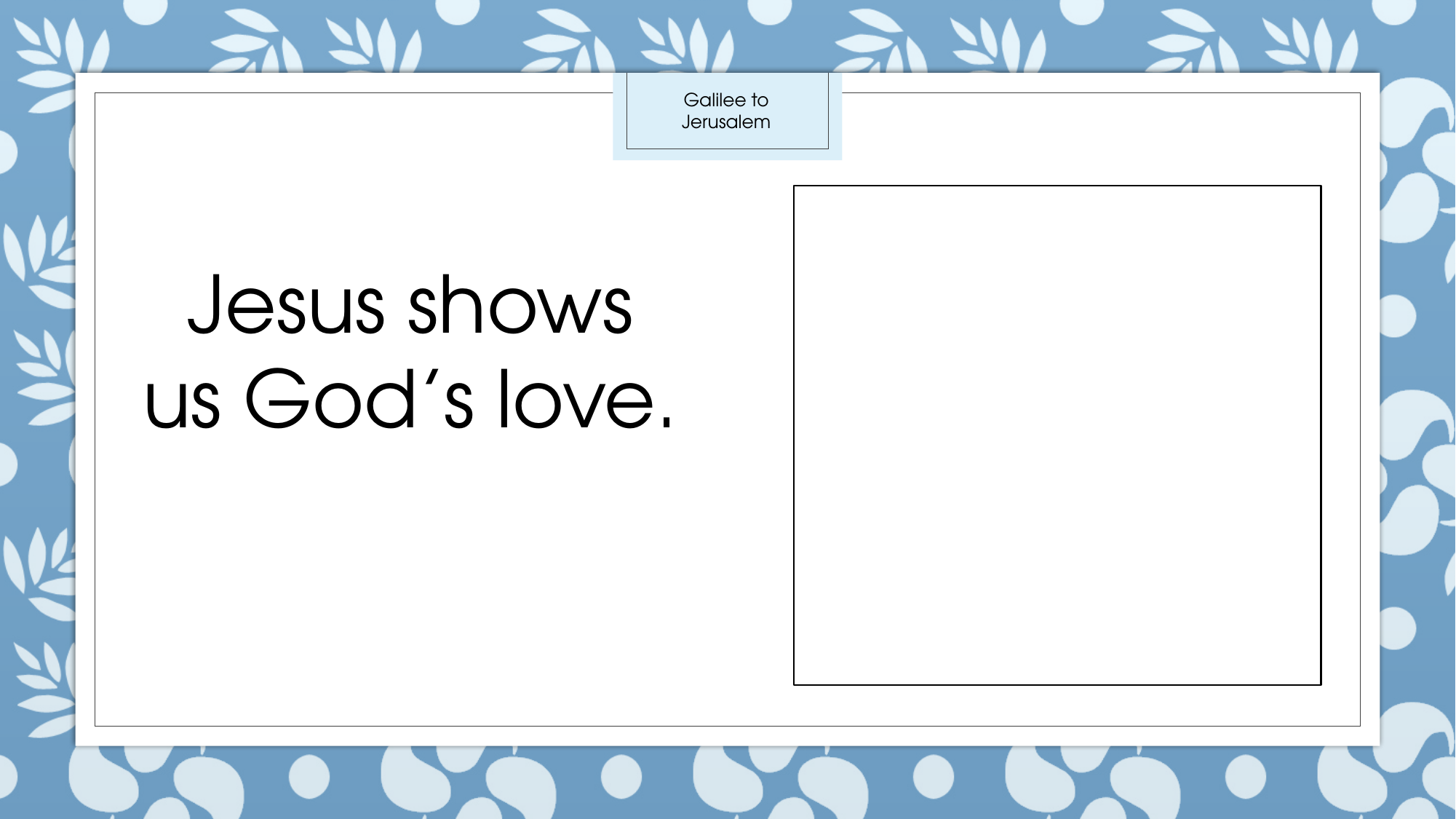

Galilee to Jerusalem

Jesus shows us God’s love.